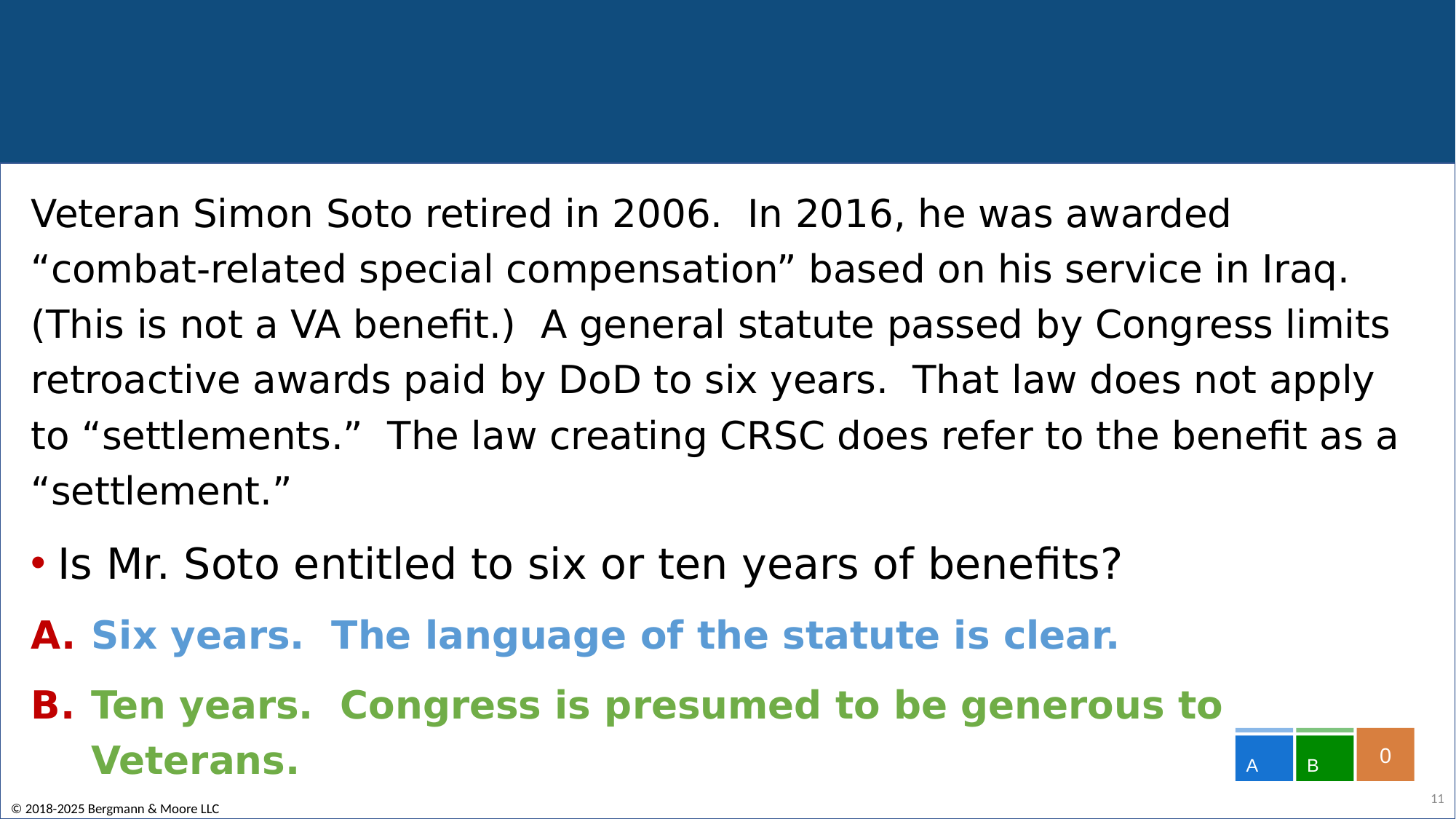

#
Veteran Simon Soto retired in 2006.  In 2016, he was awarded “combat-related special compensation” based on his service in Iraq.  (This is not a VA benefit.)  A general statute passed by Congress limits retroactive awards paid by DoD to six years.  That law does not apply to “settlements.”  The law creating CRSC does refer to the benefit as a “settlement.”
Is Mr. Soto entitled to six or ten years of benefits?
Six years.  The language of the statute is clear.
Ten years.  Congress is presumed to be generous to Veterans.

0

A
B
11